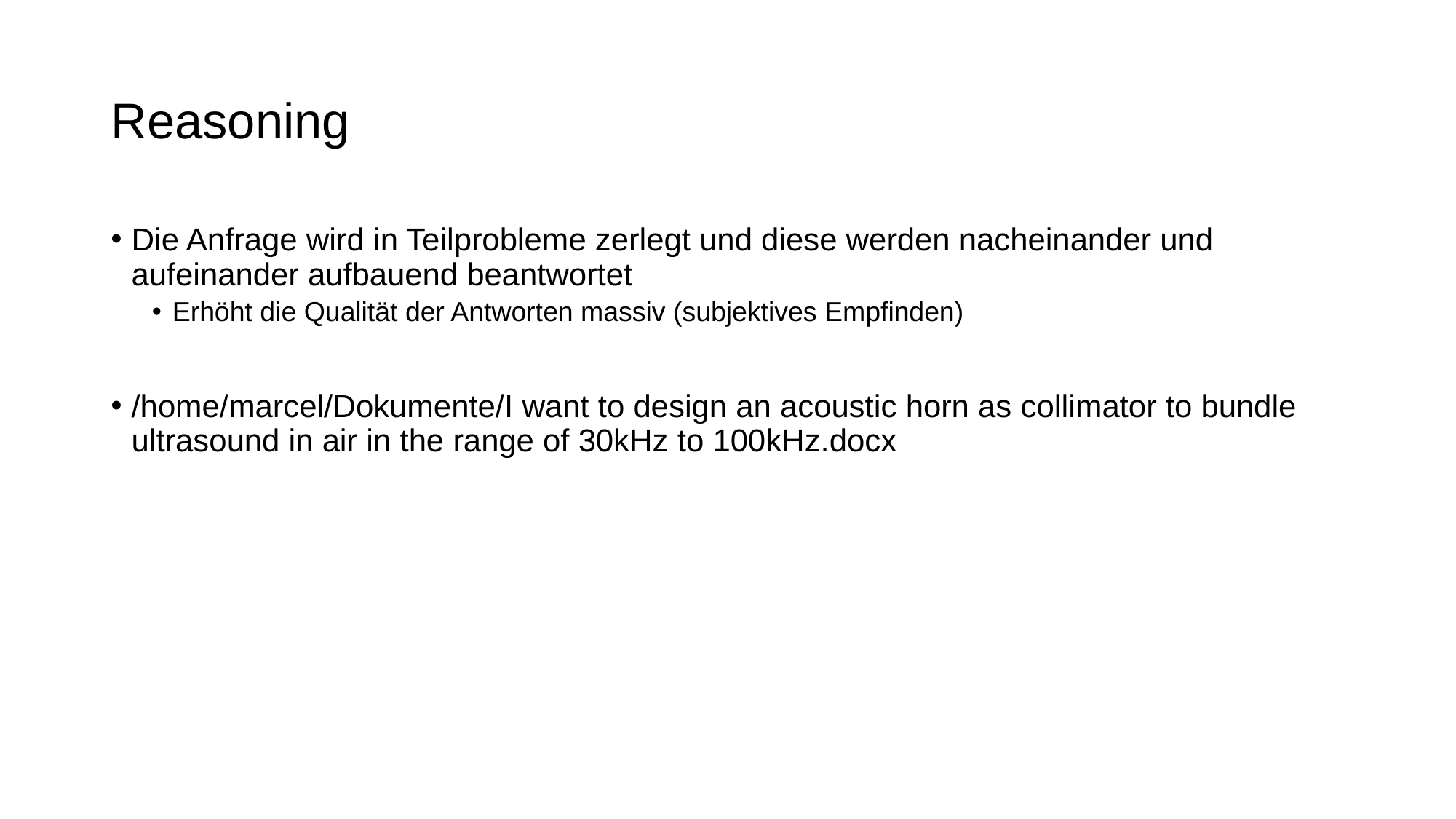

# Reasoning
Die Anfrage wird in Teilprobleme zerlegt und diese werden nacheinander und aufeinander aufbauend beantwortet
Erhöht die Qualität der Antworten massiv (subjektives Empfinden)

/home/marcel/Dokumente/I want to design an acoustic horn as collimator to bundle ultrasound in air in the range of 30kHz to 100kHz.docx